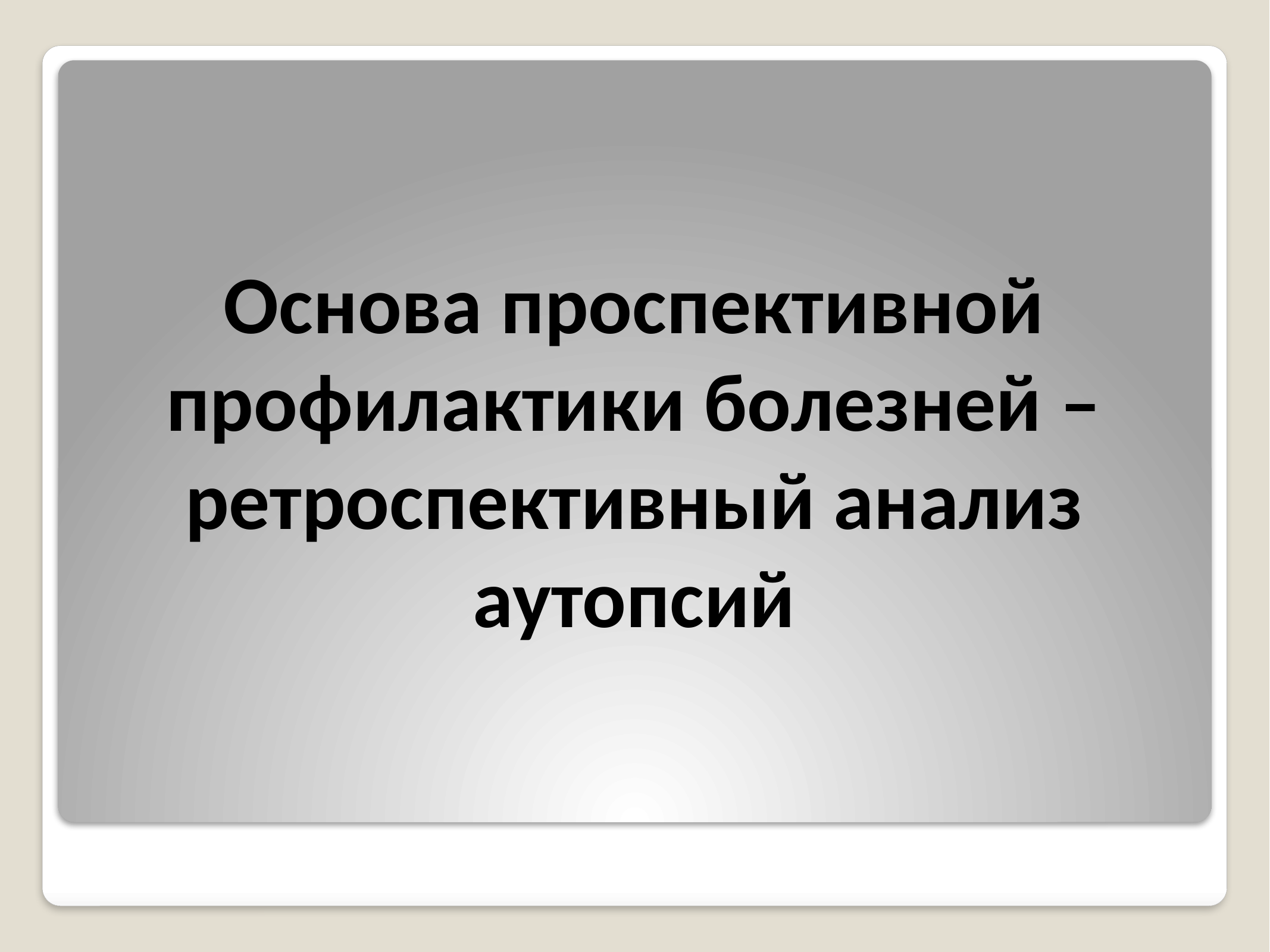

# Основа проспективной профилактики болезней – ретроспективный анализ аутопсий